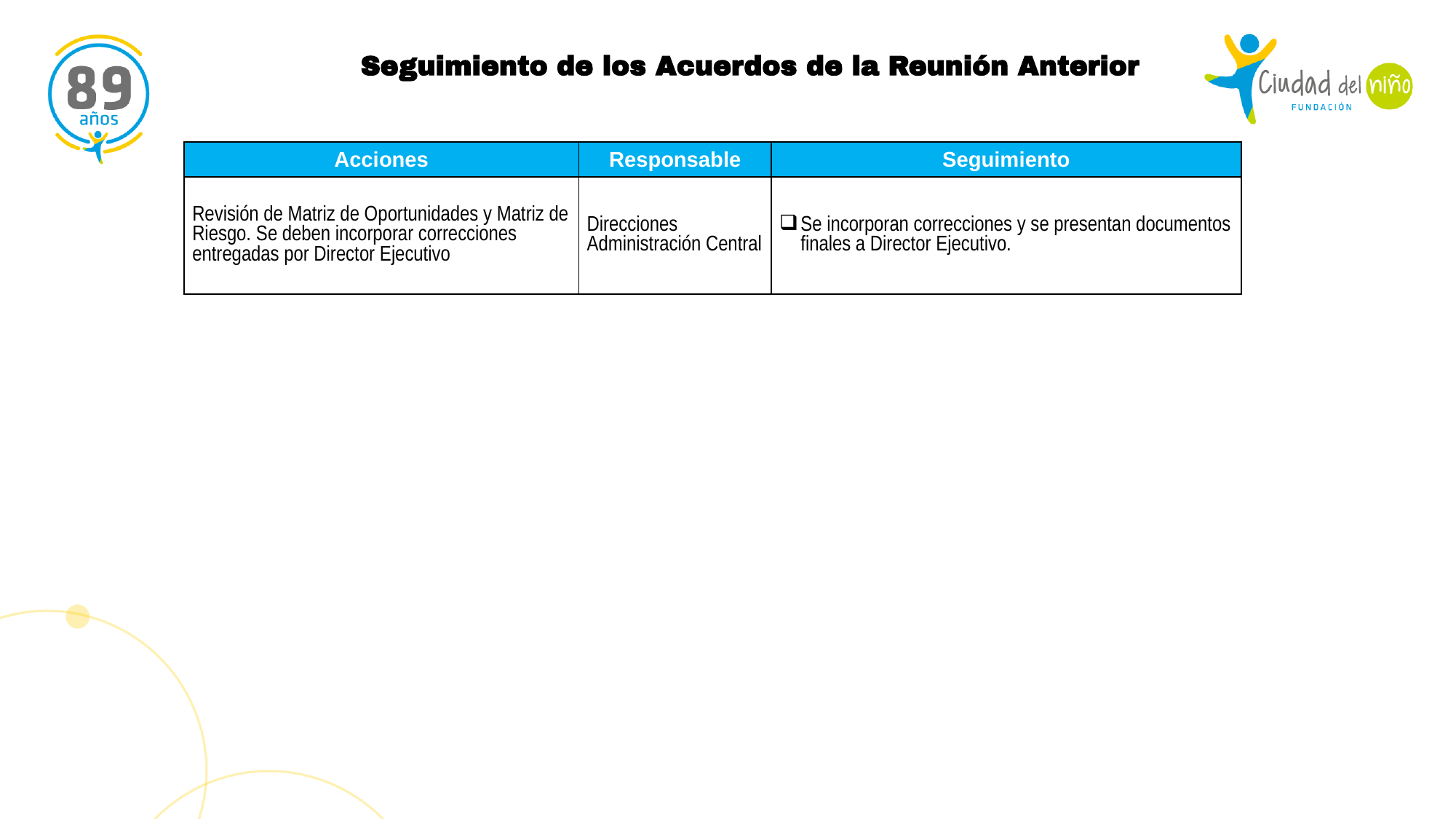

Seguimiento de los Acuerdos de la Reunión Anterior
| Acciones | Responsable | Seguimiento |
| --- | --- | --- |
| Revisión de Matriz de Oportunidades y Matriz de Riesgo. Se deben incorporar correcciones entregadas por Director Ejecutivo | Direcciones Administración Central | Se incorporan correcciones y se presentan documentos finales a Director Ejecutivo. |